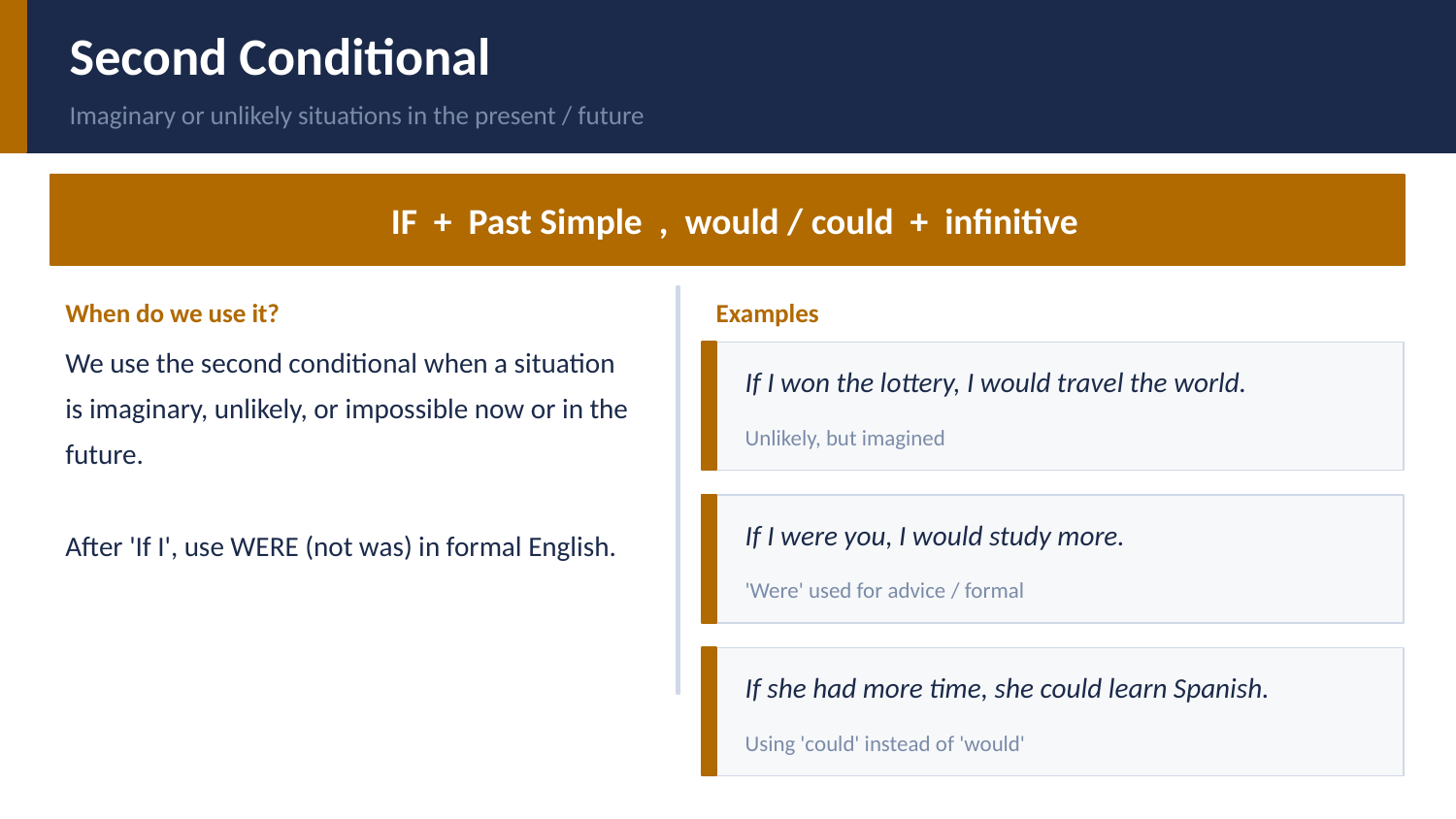

Second Conditional
Imaginary or unlikely situations in the present / future

IF  +  Past Simple  ,  would / could  +  infinitive
When do we use it?

Examples
We use the second conditional when a situation is imaginary, unlikely, or impossible now or in the future.

After 'If I', use WERE (not was) in formal English.

If I won the lottery, I would travel the world.
Unlikely, but imagined

If I were you, I would study more.
'Were' used for advice / formal

If she had more time, she could learn Spanish.
Using 'could' instead of 'would'